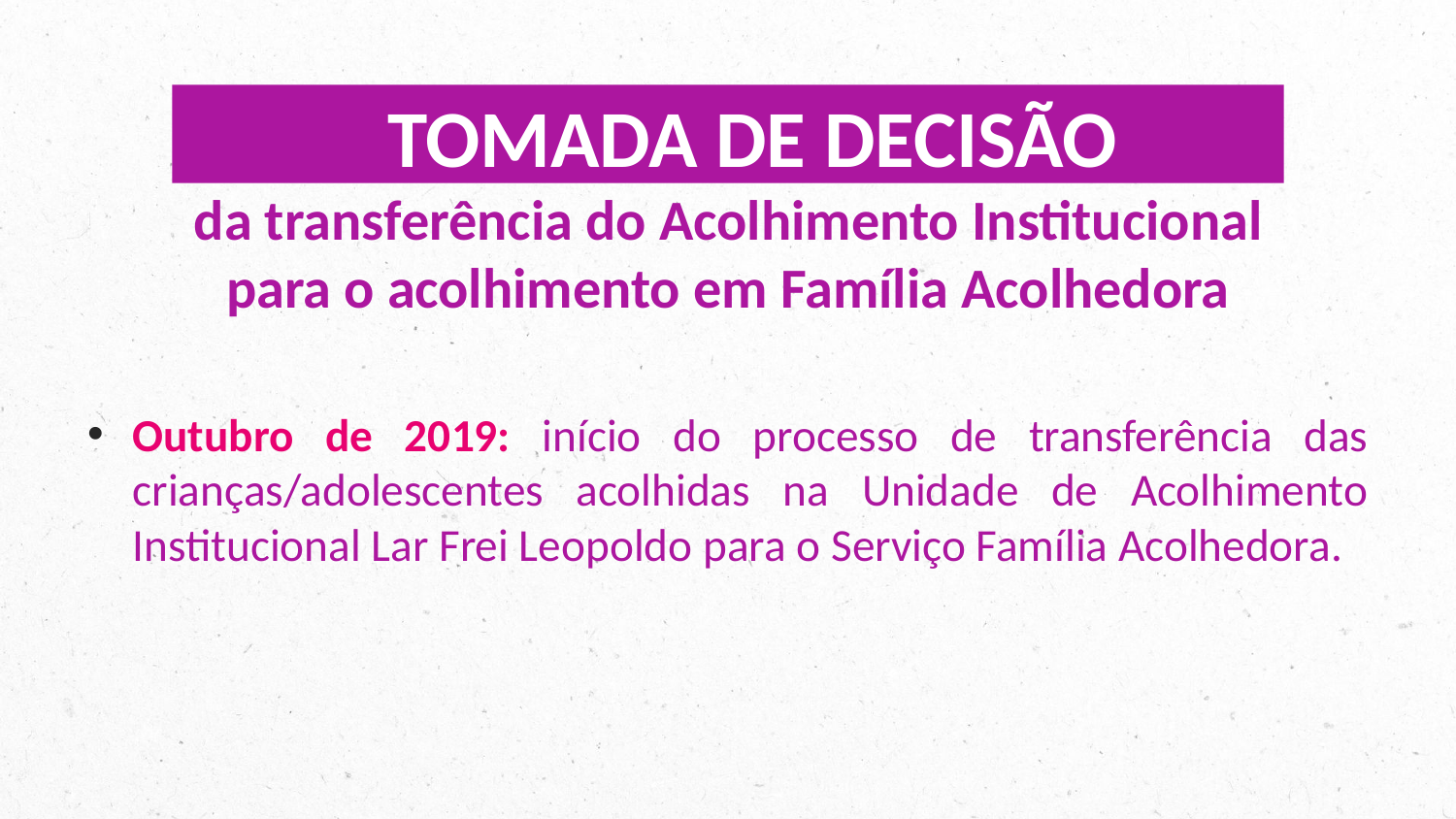

# A TOMADA DE DECISÃO da transferência do Acolhimento Institucional para o acolhimento em Família Acolhedora
Outubro de 2019: início do processo de transferência das crianças/adolescentes acolhidas na Unidade de Acolhimento Institucional Lar Frei Leopoldo para o Serviço Família Acolhedora.